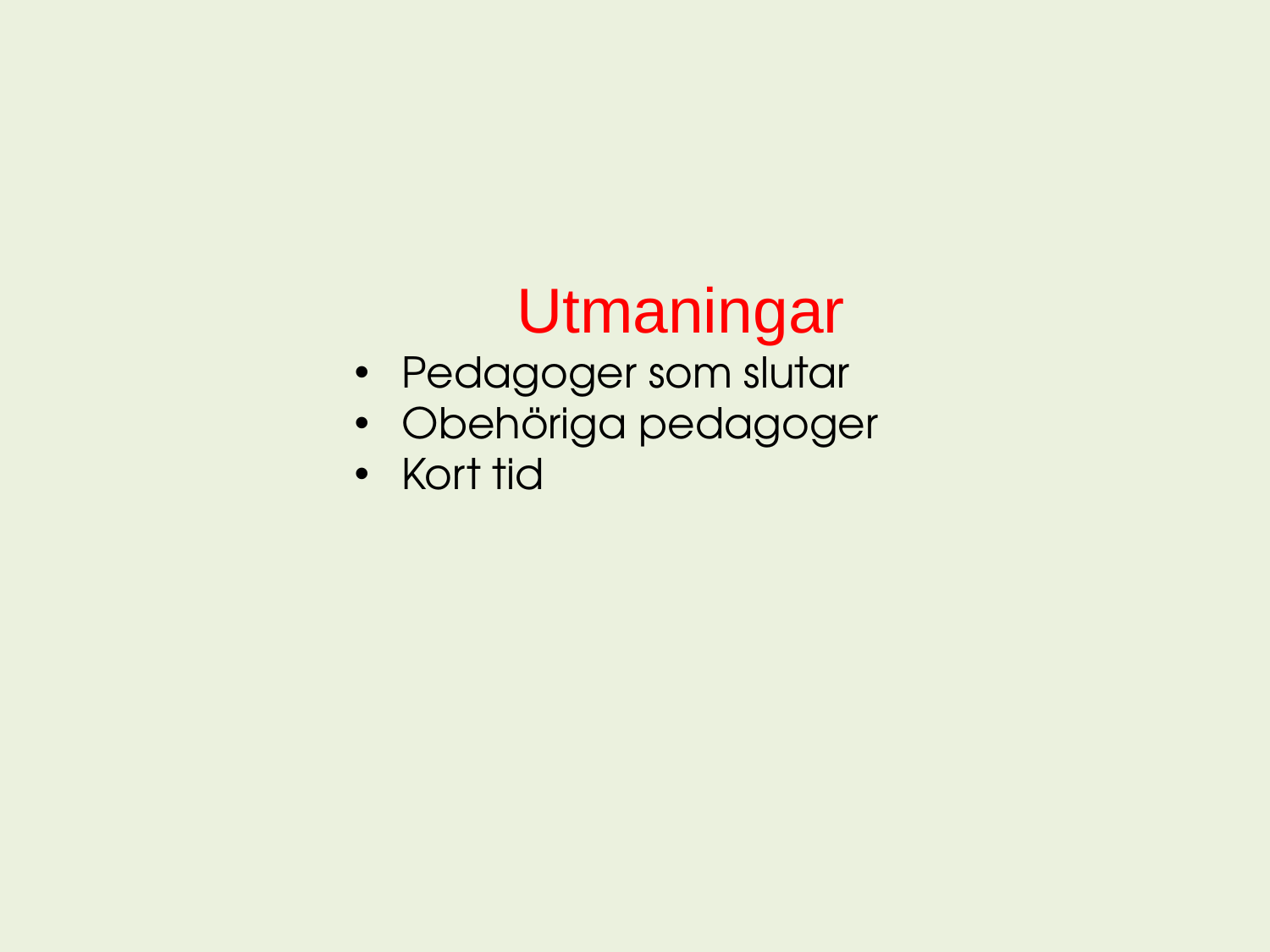

Utmaningar
Pedagoger som slutar
Obehöriga pedagoger
Kort tid